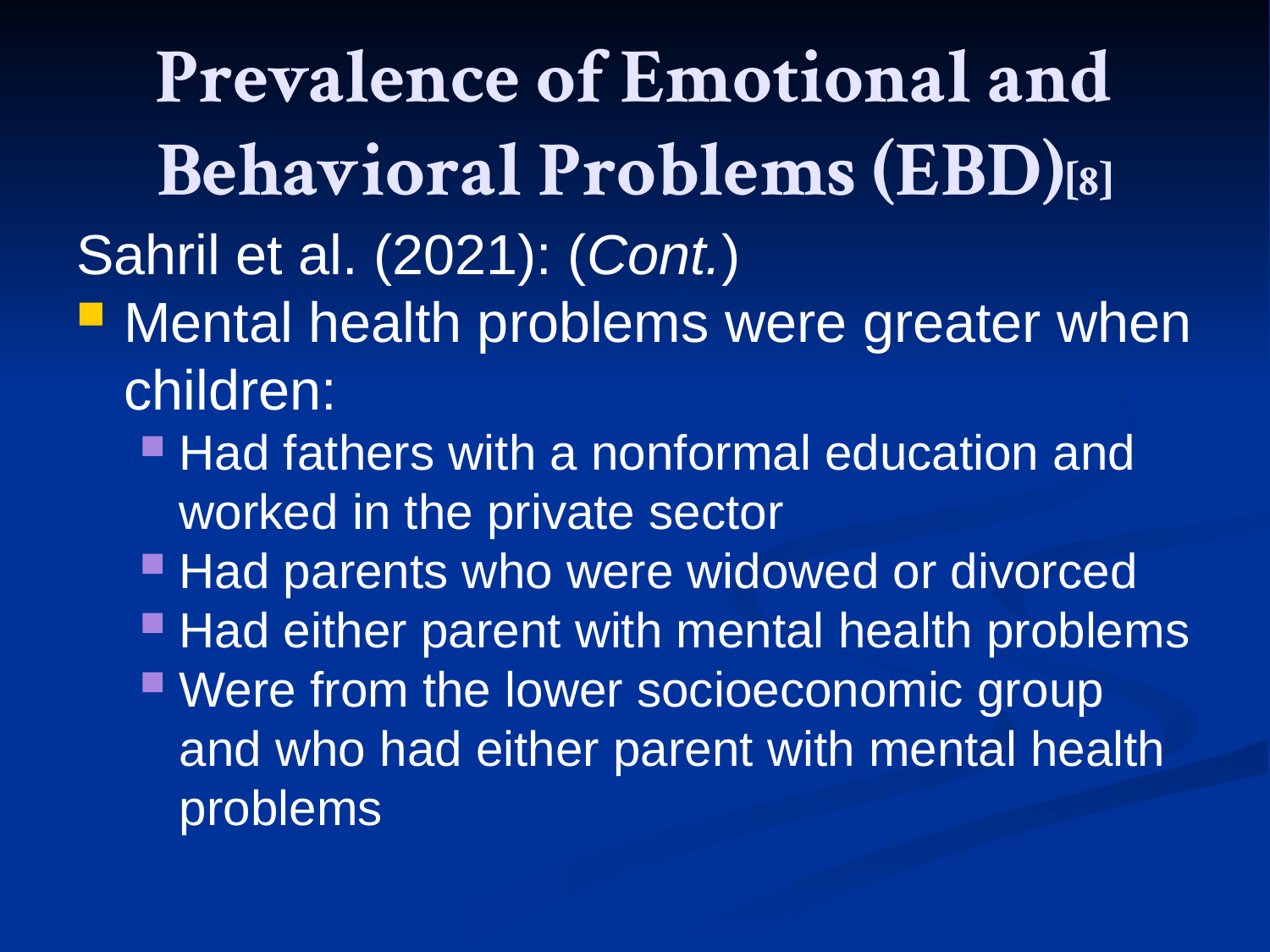

# Prevalence of Emotional and Behavioral Problems (EBD)[8]
Sahril et al. (2021): (Cont.)
Mental health problems were greater when children:
Had fathers with a nonformal education and worked in the private sector
Had parents who were widowed or divorced
Had either parent with mental health problems
Were from the lower socioeconomic group and who had either parent with mental health problems